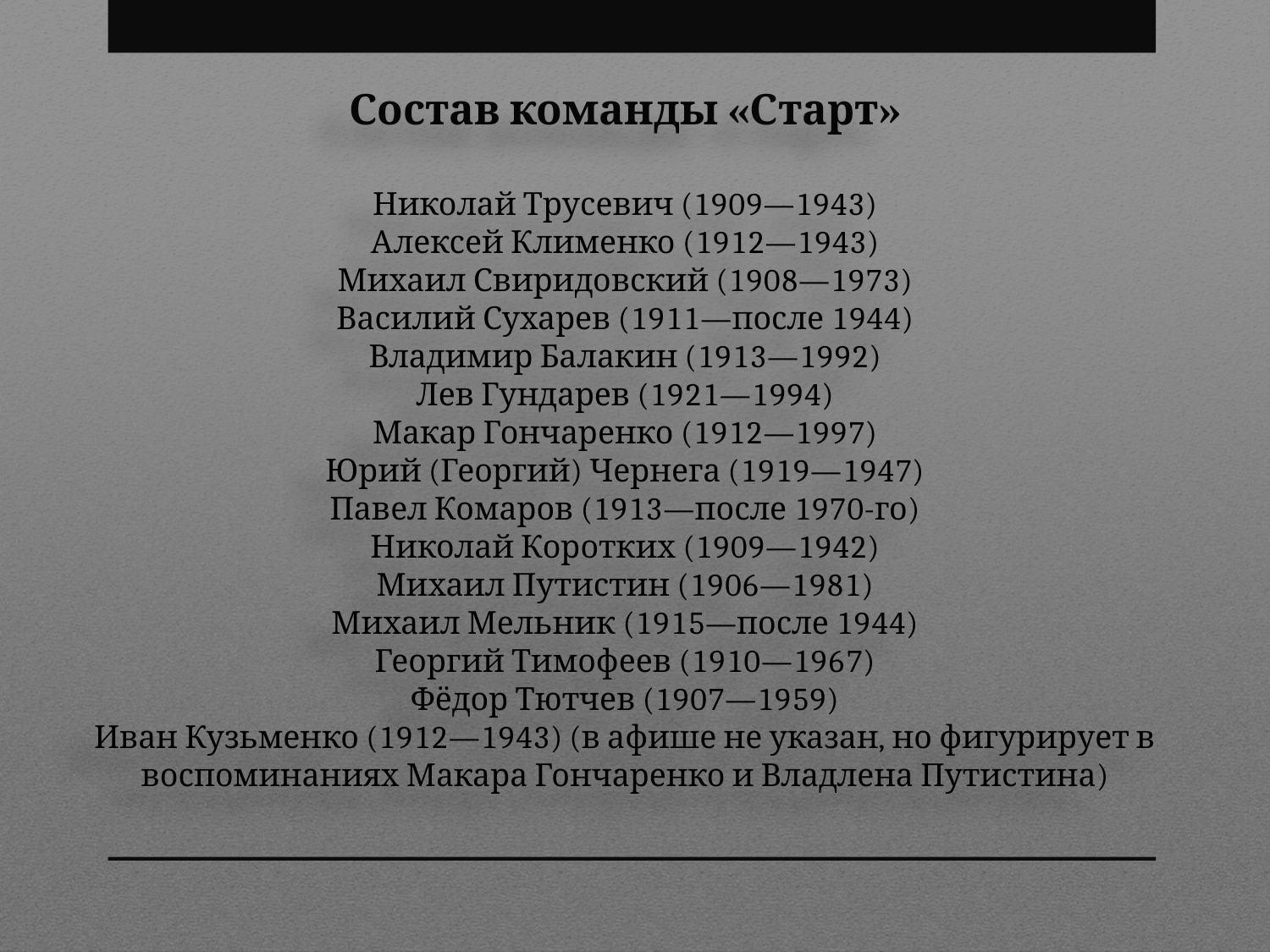

Состав команды «Старт»

Николай Трусевич (1909—1943)
Алексей Клименко (1912—1943)
Михаил Свиридовский (1908—1973)
Василий Сухарев (1911—после 1944)
Владимир Балакин (1913—1992)
Лев Гундарев (1921—1994)
Макар Гончаренко (1912—1997)
Юрий (Георгий) Чернега (1919—1947)
Павел Комаров (1913—после 1970-го)
Николай Коротких (1909—1942)
Михаил Путистин (1906—1981)
Михаил Мельник (1915—после 1944)
Георгий Тимофеев (1910—1967)
Фёдор Тютчев (1907—1959)
Иван Кузьменко (1912—1943) (в афише не указан, но фигурирует в воспоминаниях Макара Гончаренко и Владлена Путистина)